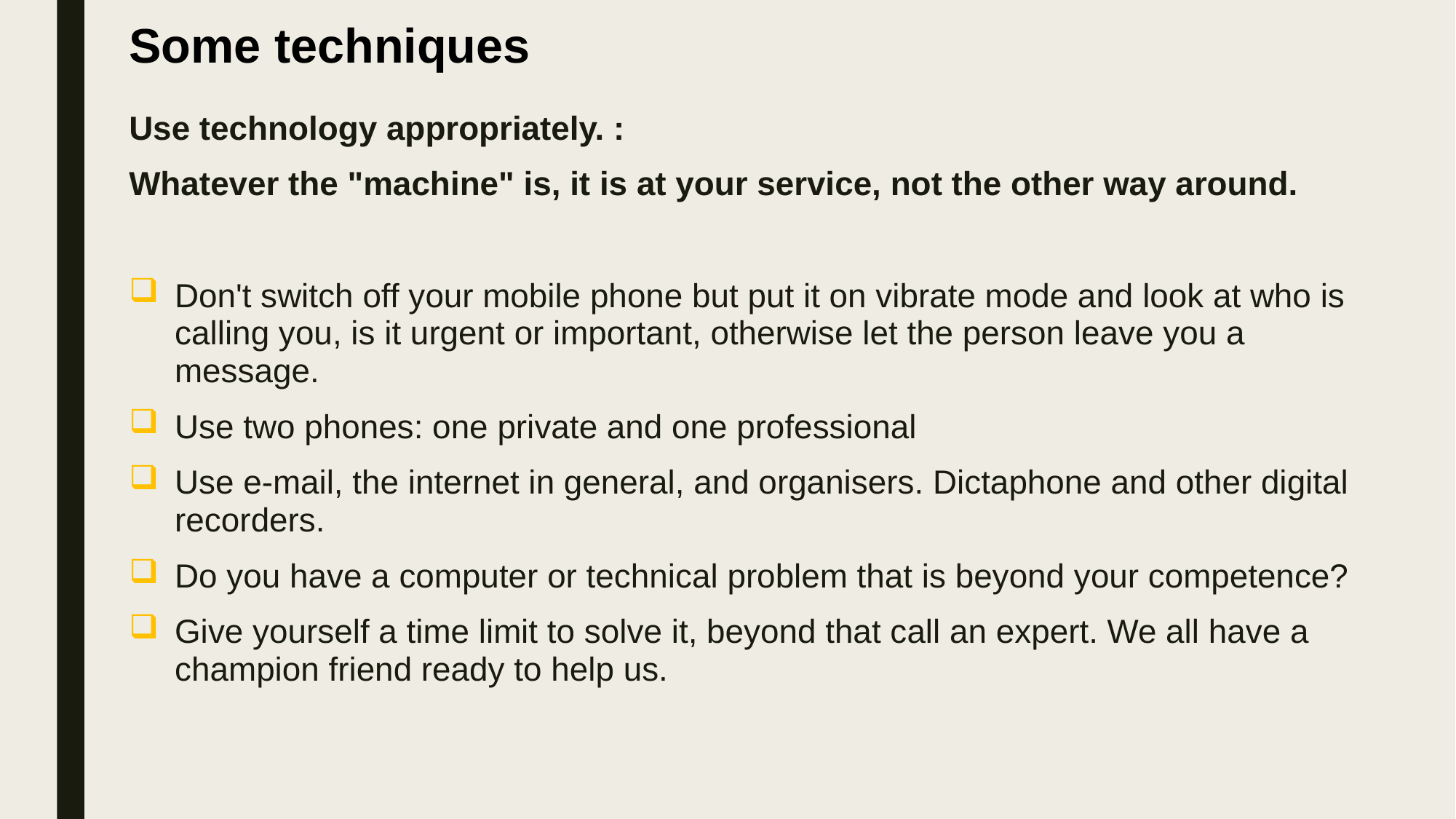

# Some techniques
Use technology appropriately. :
Whatever the "machine" is, it is at your service, not the other way around.

Don't switch off your mobile phone but put it on vibrate mode and look at who is calling you, is it urgent or important, otherwise let the person leave you a message.
Use two phones: one private and one professional
Use e-mail, the internet in general, and organisers. Dictaphone and other digital recorders.
Do you have a computer or technical problem that is beyond your competence?
Give yourself a time limit to solve it, beyond that call an expert. We all have a champion friend ready to help us.